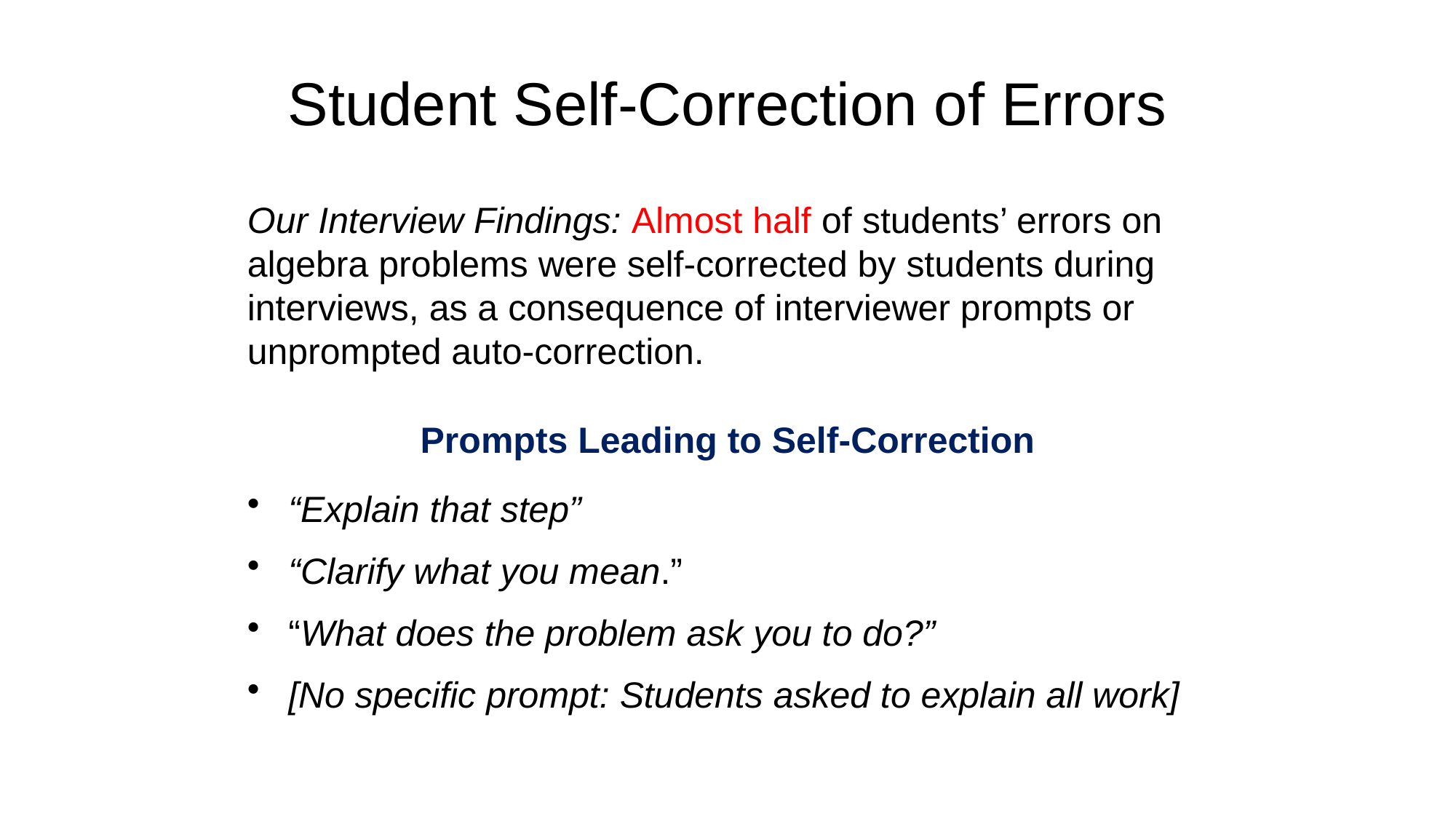

# Student Self-Correction of Errors
Our Interview Findings: Almost half of students’ errors on algebra problems were self-corrected by students during interviews, as a consequence of interviewer prompts or unprompted auto-correction.
Prompts Leading to Self-Correction
“Explain that step”
“Clarify what you mean.”
“What does the problem ask you to do?”
[No specific prompt: Students asked to explain all work]